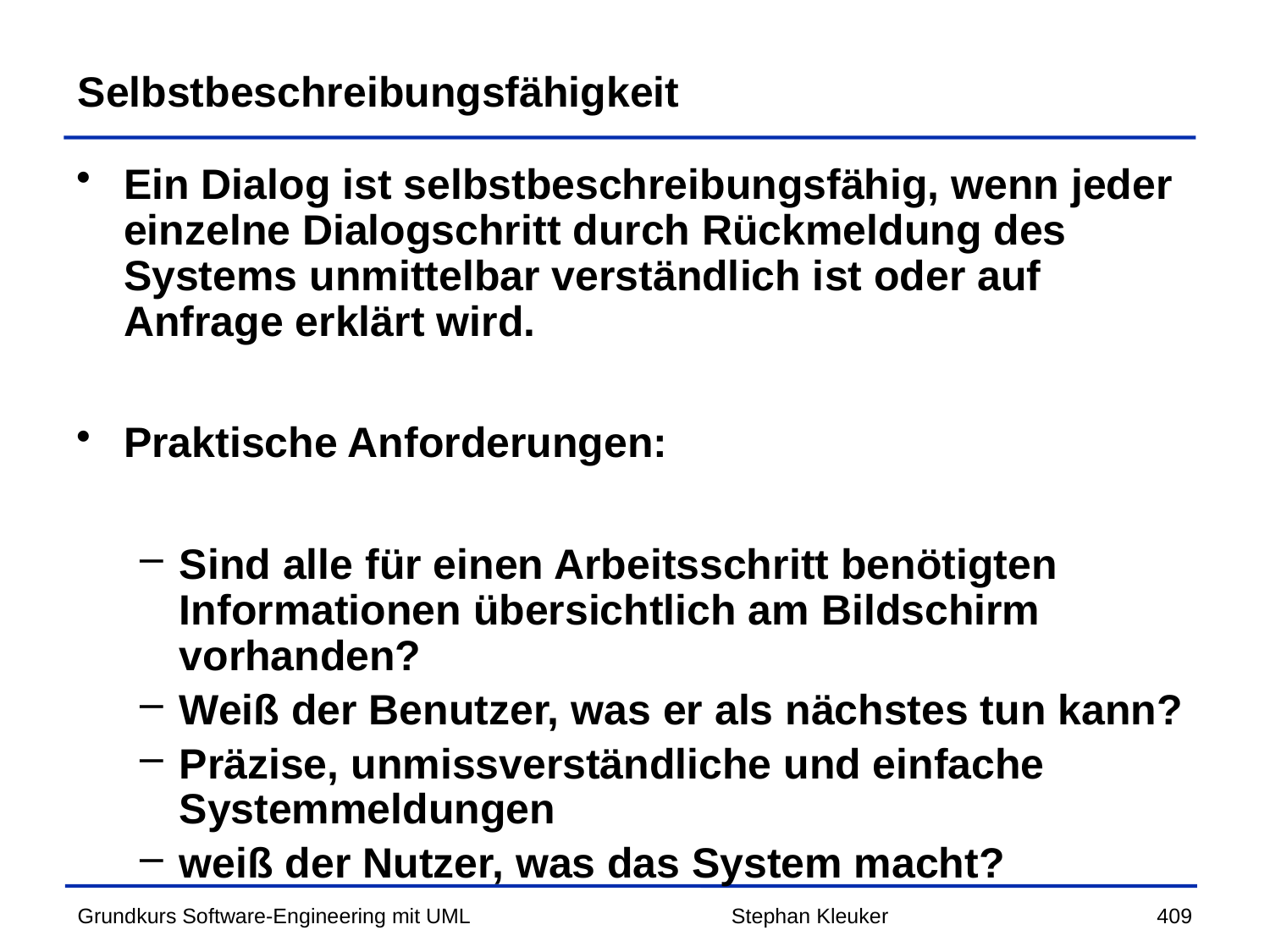

# Selbstbeschreibungsfähigkeit
Ein Dialog ist selbstbeschreibungsfähig, wenn jeder einzelne Dialogschritt durch Rückmeldung des Systems unmittelbar verständlich ist oder auf Anfrage erklärt wird.

Praktische Anforderungen:

Sind alle für einen Arbeitsschritt benötigten Informationen übersichtlich am Bildschirm vorhanden?
Weiß der Benutzer, was er als nächstes tun kann?
Präzise, unmissverständliche und einfache Systemmeldungen
weiß der Nutzer, was das System macht?
Stephan Kleuker